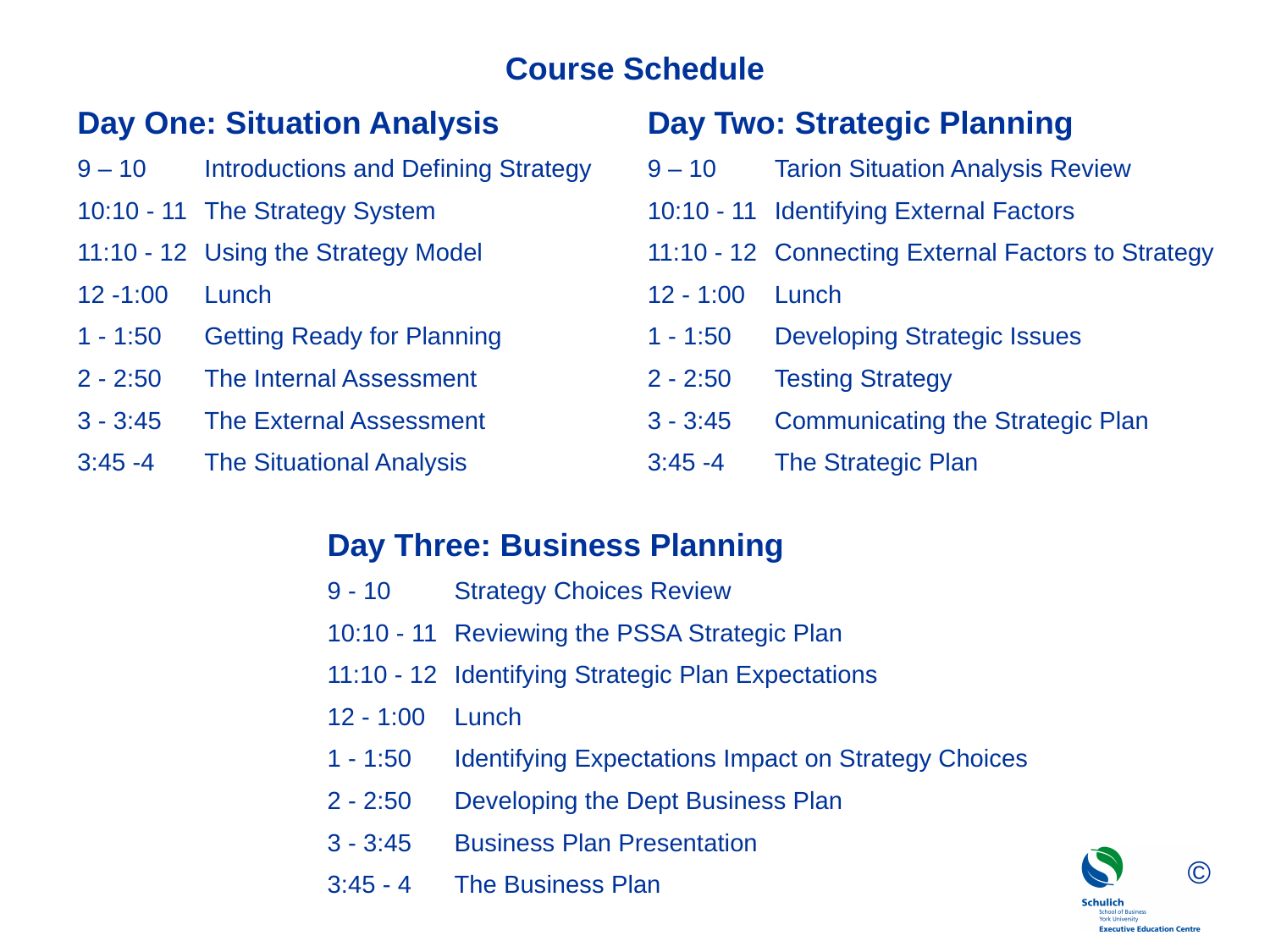

# Course Schedule
Day One: Situation Analysis
9 – 10	Introductions and Defining Strategy
10:10 - 11	The Strategy System
11:10 - 12	Using the Strategy Model
12 -1:00	Lunch
1 - 1:50	Getting Ready for Planning
2 - 2:50	The Internal Assessment
3 - 3:45	The External Assessment
3:45 -4	The Situational Analysis
Day Two: Strategic Planning
9 – 10	Tarion Situation Analysis Review
10:10 - 11	Identifying External Factors
11:10 - 12	Connecting External Factors to Strategy
12 - 1:00	Lunch
1 - 1:50	Developing Strategic Issues
2 - 2:50	Testing Strategy
3 - 3:45	Communicating the Strategic Plan
3:45 -4	The Strategic Plan
Day Three: Business Planning
9 - 10	Strategy Choices Review
10:10 - 11	Reviewing the PSSA Strategic Plan
11:10 - 12	Identifying Strategic Plan Expectations
12 - 1:00	Lunch
1 - 1:50	Identifying Expectations Impact on Strategy Choices
2 - 2:50	Developing the Dept Business Plan
3 - 3:45	Business Plan Presentation
3:45 - 4	The Business Plan